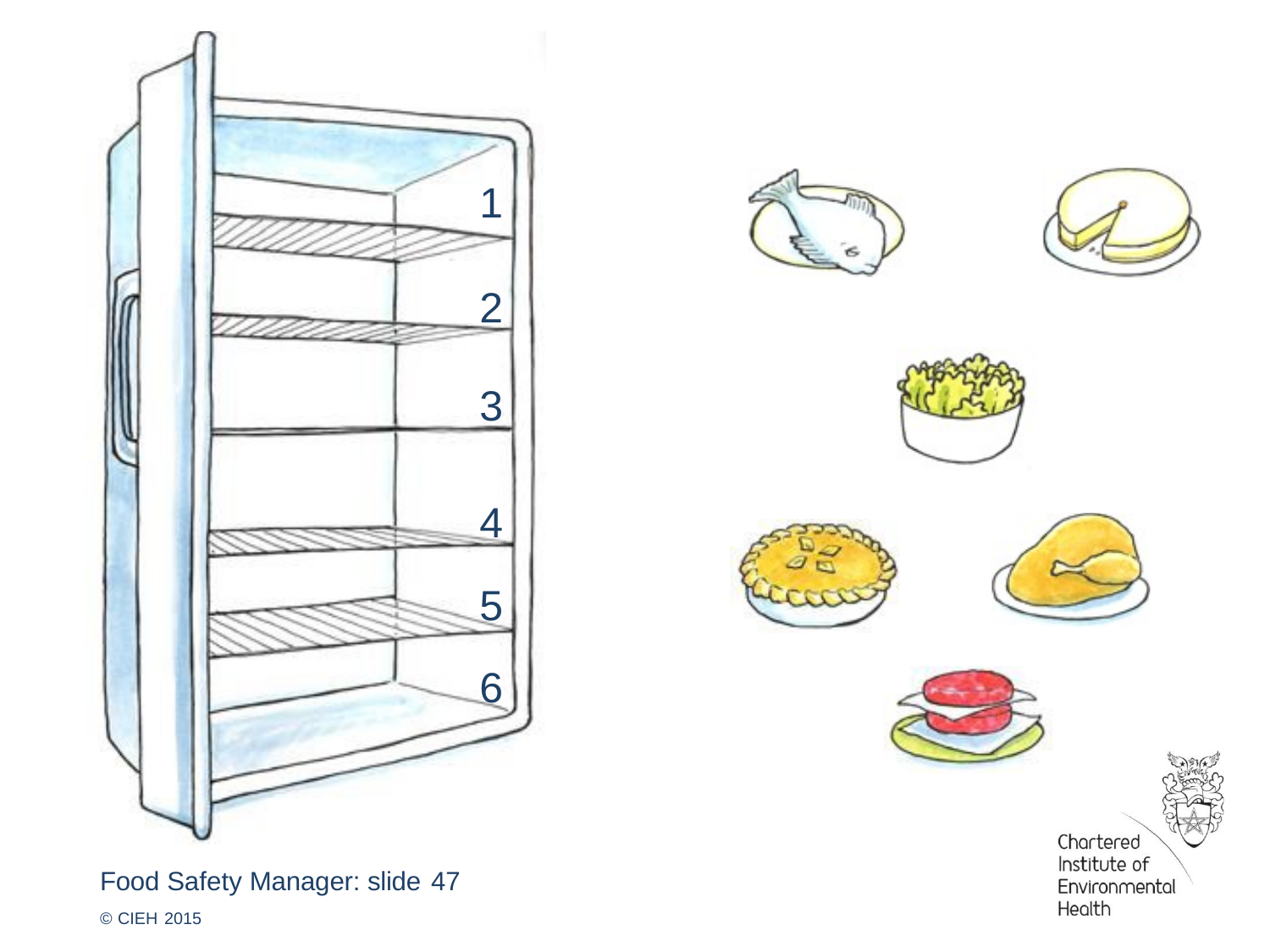

1

2

3

4
5
6

Food Safety Manager: slide 47
© CIEH 2015